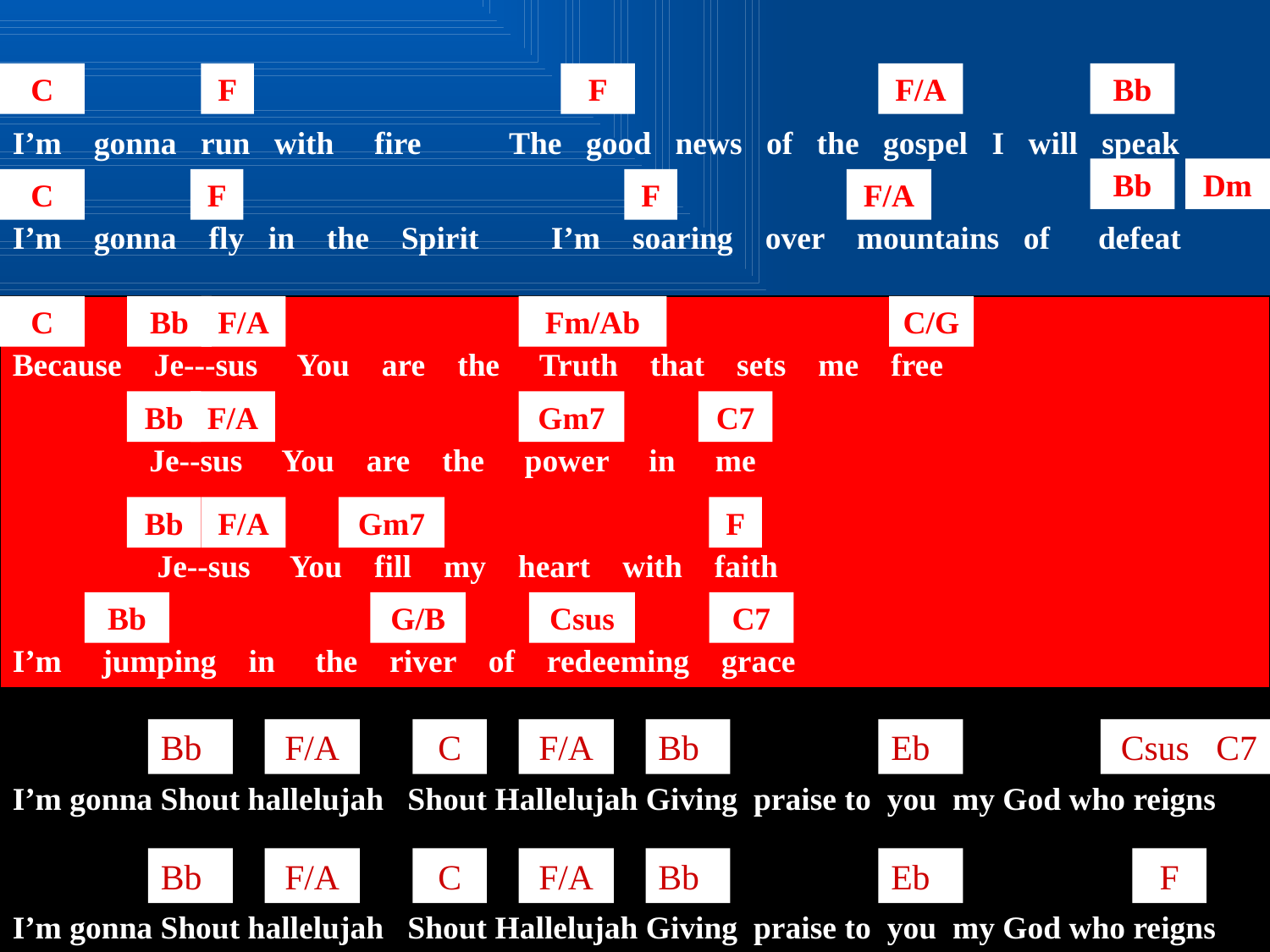

C
F
F
F/A
Bb
I’m    gonna   run   with     fire           The   good   news   of   the   gospel   I   will   speak
Bb
Dm
C
F
F
F/A
I’m    gonna    fly   in    the    Spirit         I’m    soaring    over    mountains   of      defeat

C
Bb
F/A
Fm/Ab
C/G
Because    Je---sus     You    are    the     Truth    that    sets    me    free
Bb
F/A
Gm7
C7
                 Je--sus     You    are    the     power     in     me
Bb
F/A
Gm7
F
                  Je--sus     You    fill    my    heart    with    faith
Bb
G/B
Csus
C7
I’m     jumping    in     the    river    of    redeeming    grace

Bb
F/A
C
F/A
Bb
Eb
Csus   C7
I’m gonna Shout hallelujah   Shout Hallelujah Giving  praise to  you  my God who reigns
Bb
F/A
C
F/A
Bb
Eb
F
I’m gonna Shout hallelujah   Shout Hallelujah Giving  praise to  you  my God who reigns